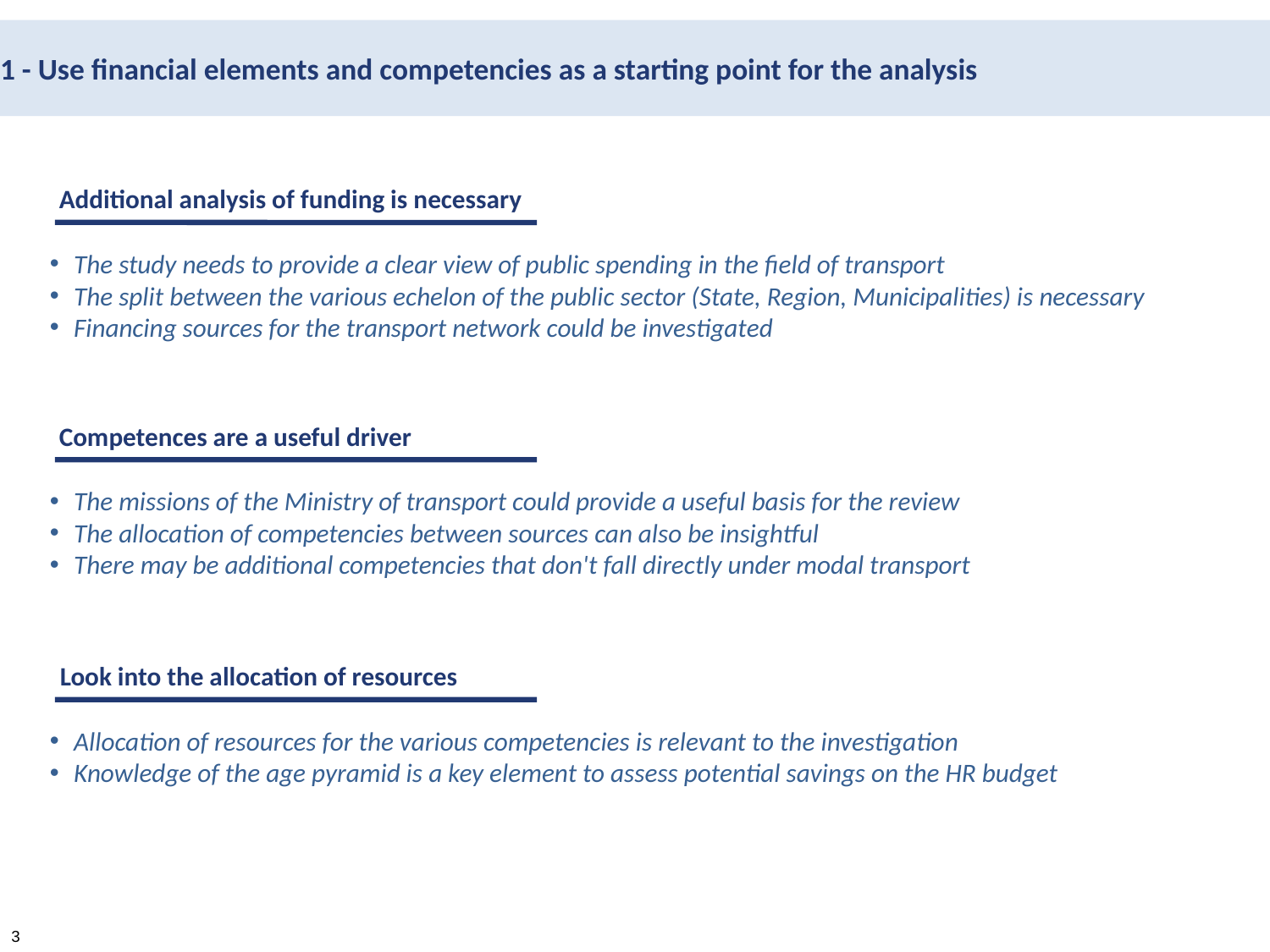

1 - Use financial elements and competencies as a starting point for the analysis
Additional analysis of funding is necessary

The study needs to provide a clear view of public spending in the field of transport
The split between the various echelon of the public sector (State, Region, Municipalities) is necessary
Financing sources for the transport network could be investigated

Competences are a useful driver

The missions of the Ministry of transport could provide a useful basis for the review
The allocation of competencies between sources can also be insightful
There may be additional competencies that don't fall directly under modal transport

Look into the allocation of resources

Allocation of resources for the various competencies is relevant to the investigation
Knowledge of the age pyramid is a key element to assess potential savings on the HR budget

3